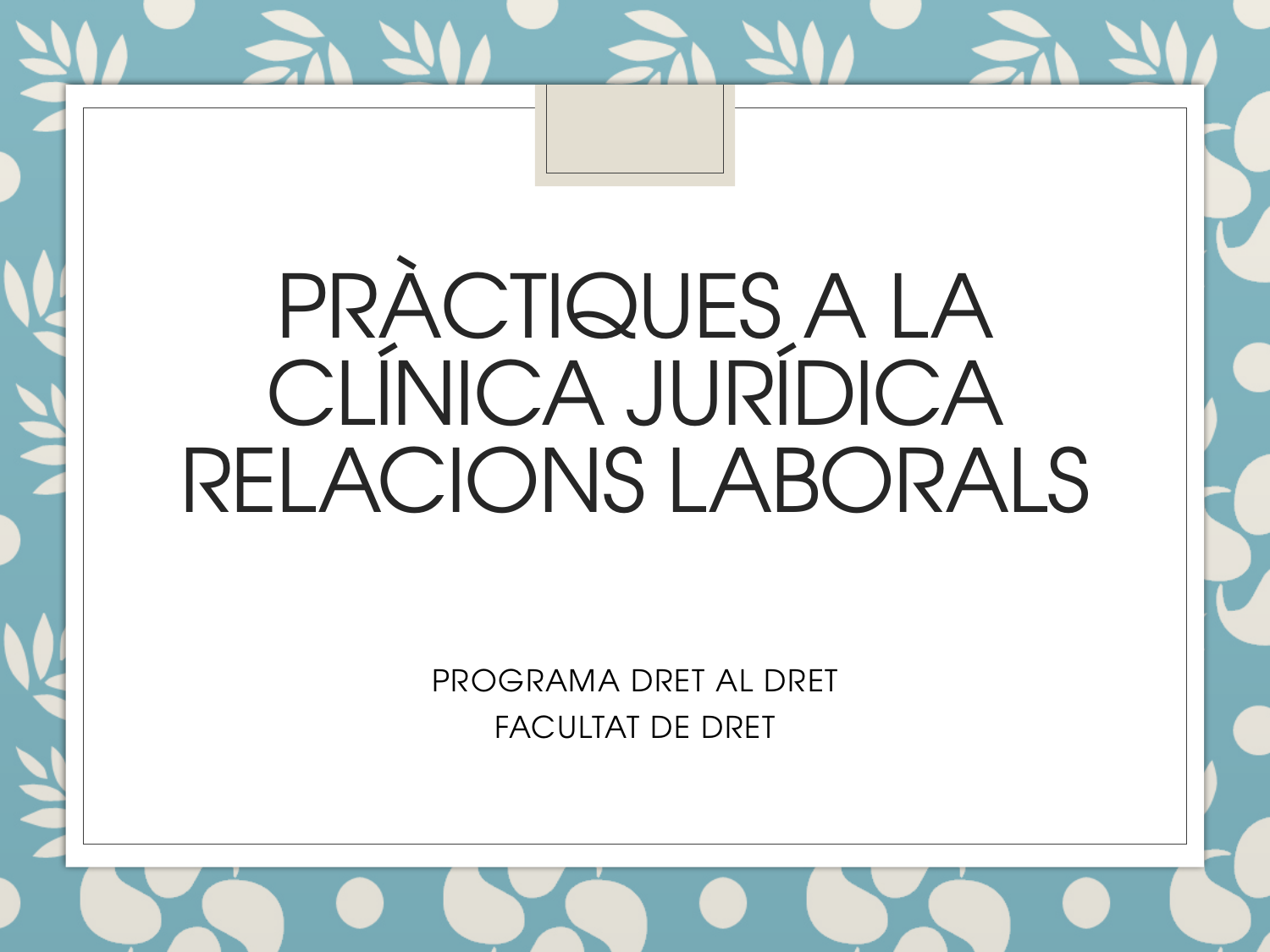

# PRÀCTIQUES A LA CLÍNICA JURÍDICA RELACIONS LABORALS
PROGRAMA DRET AL DRET
FACULTAT DE DRET